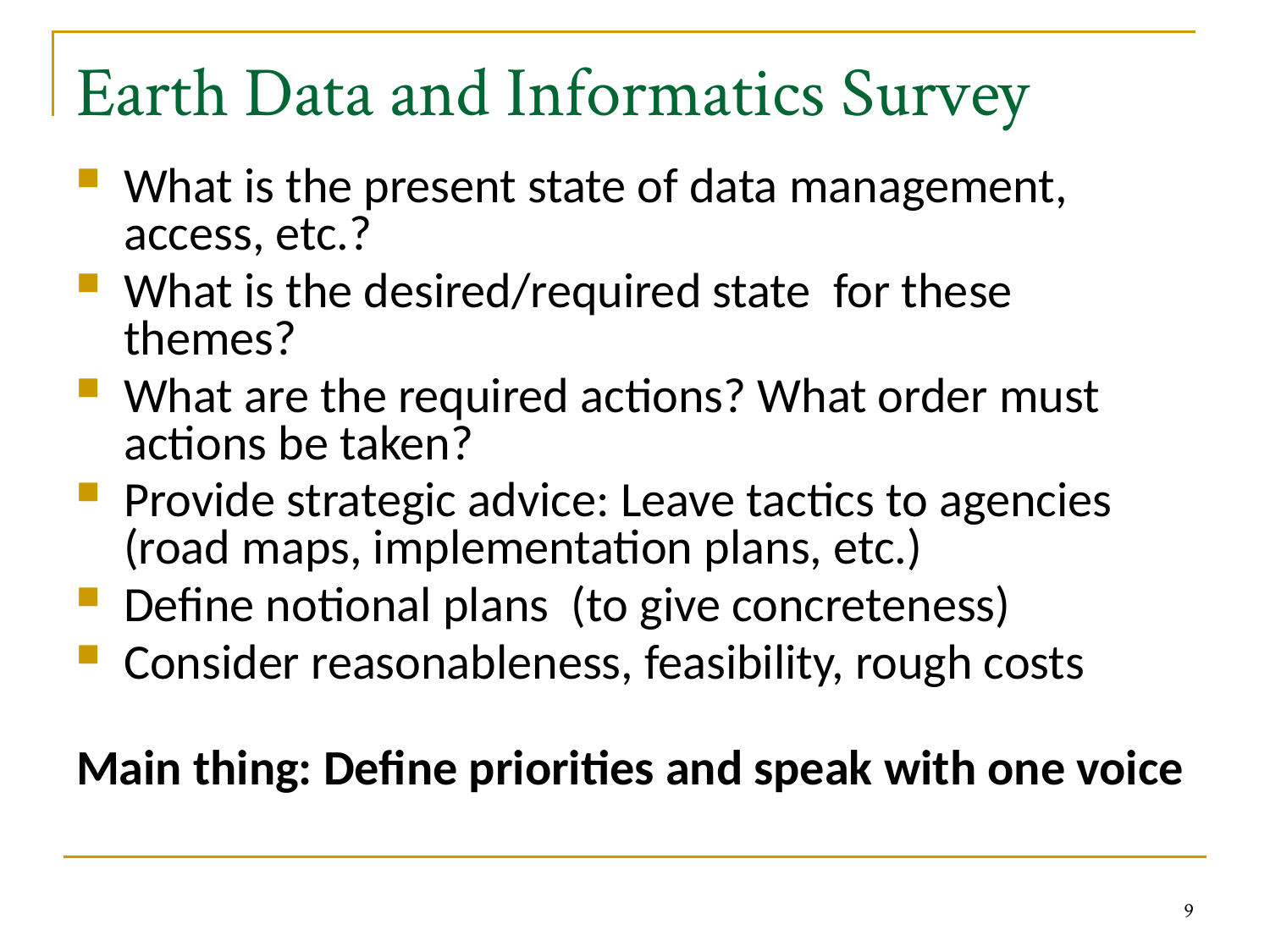

Earth Data and Informatics Survey
What is the present state of data management, access, etc.?
What is the desired/required state  for these themes?
What are the required actions? What order must actions be taken?
Provide strategic advice: Leave tactics to agencies (road maps, implementation plans, etc.)
Define notional plans  (to give concreteness)
Consider reasonableness, feasibility, rough costs

Main thing: Define priorities and speak with one voice
9